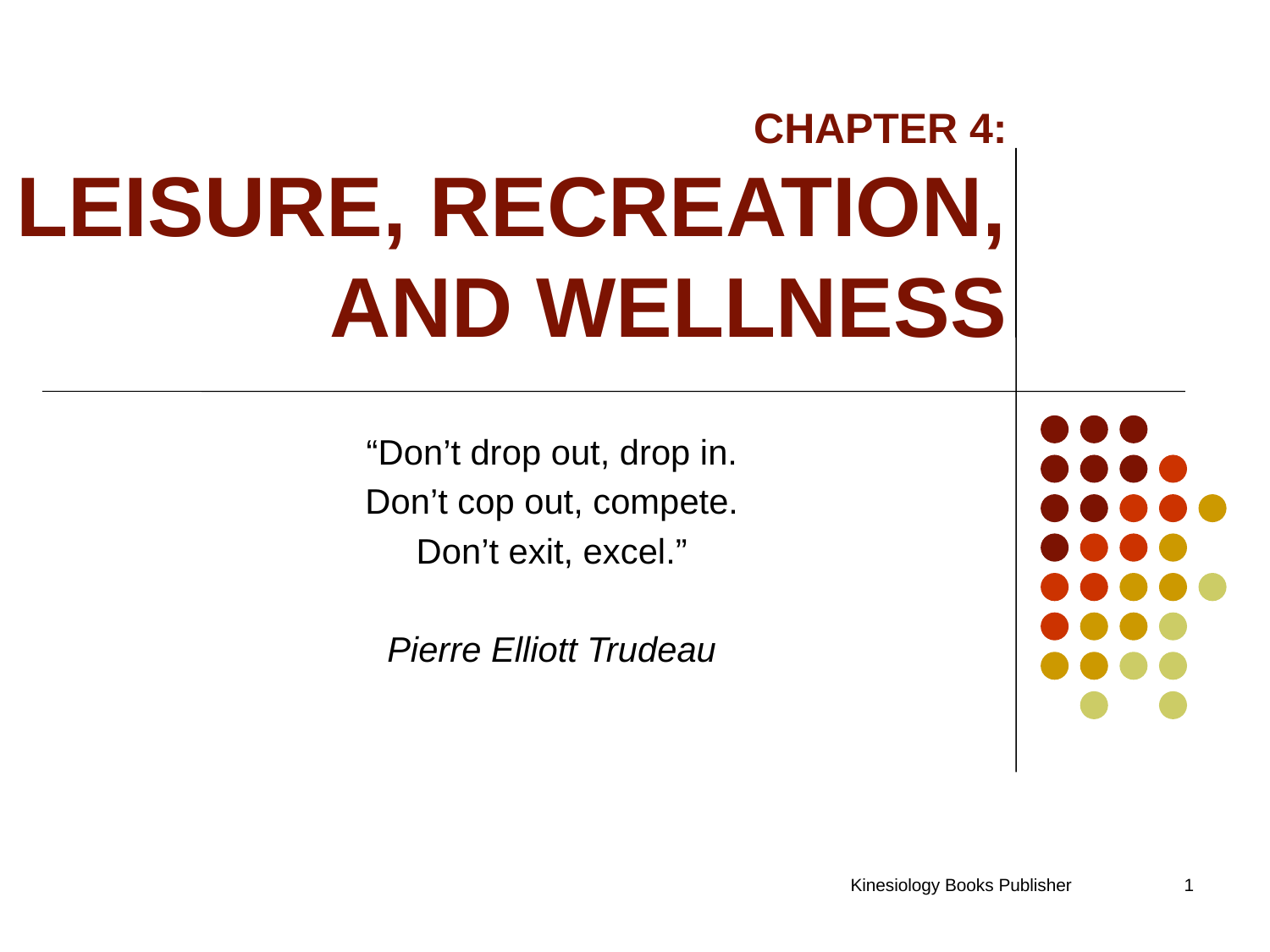

# CHAPTER 4: LEISURE, RECREATION, AND WELLNESS
“Don’t drop out, drop in.
Don’t cop out, compete.
Don’t exit, excel.”

Pierre Elliott Trudeau
Kinesiology Books Publisher
1